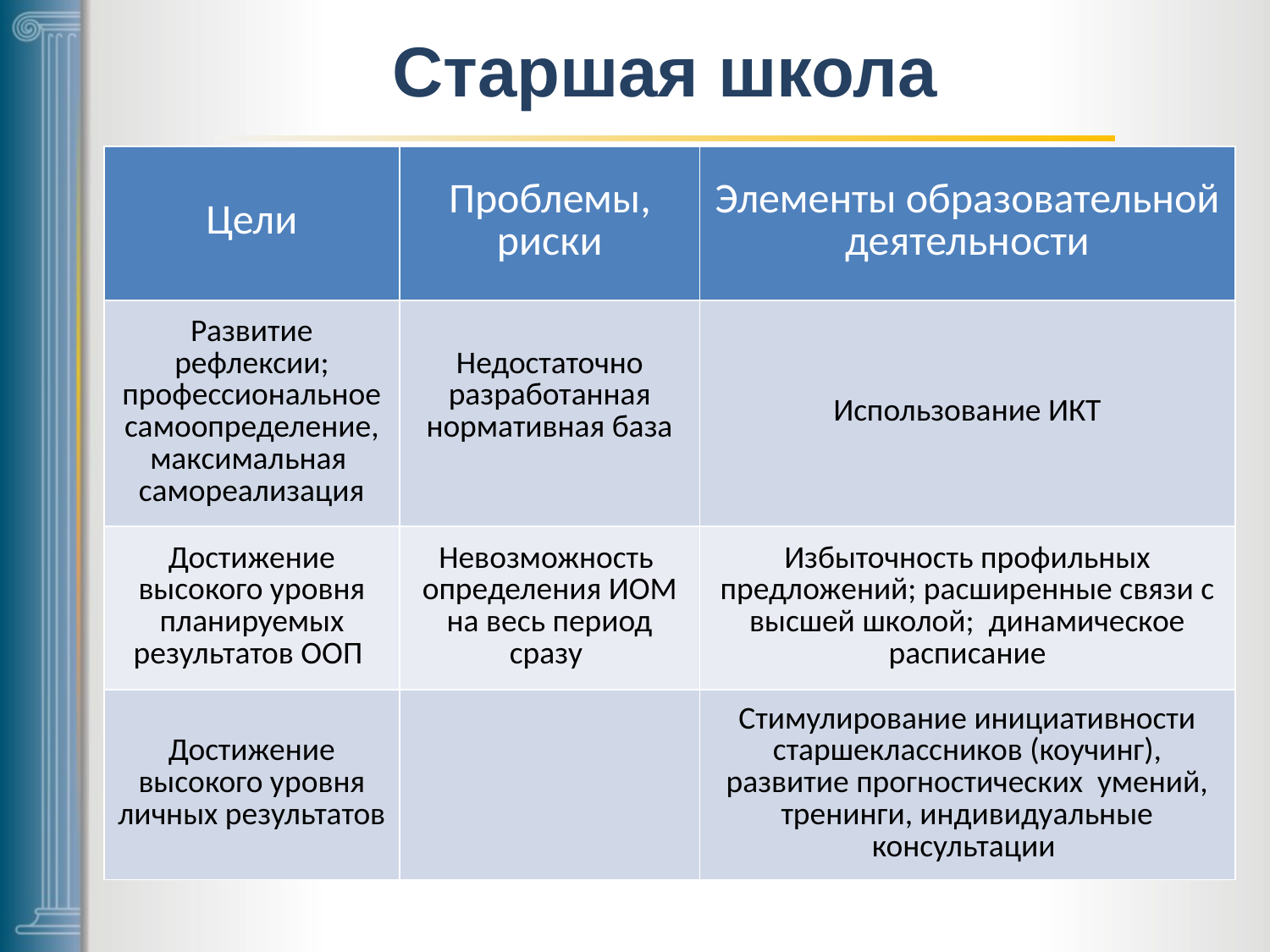

# Старшая школа

| Цели | Проблемы, риски | Элементы образовательной деятельности |
| --- | --- | --- |
| Развитие рефлексии; профессиональное самоопределение, максимальная самореализация | Недостаточно разработанная нормативная база | Использование ИКТ |
| Достижение высокого уровня планируемых результатов ООП | Невозможность определения ИОМ на весь период сразу | Избыточность профильных предложений; расширенные связи с высшей школой; динамическое расписание |
| Достижение высокого уровня личных результатов |  | Стимулирование инициативности старшеклассников (коучинг), развитие прогностических умений, тренинги, индивидуальные консультации |